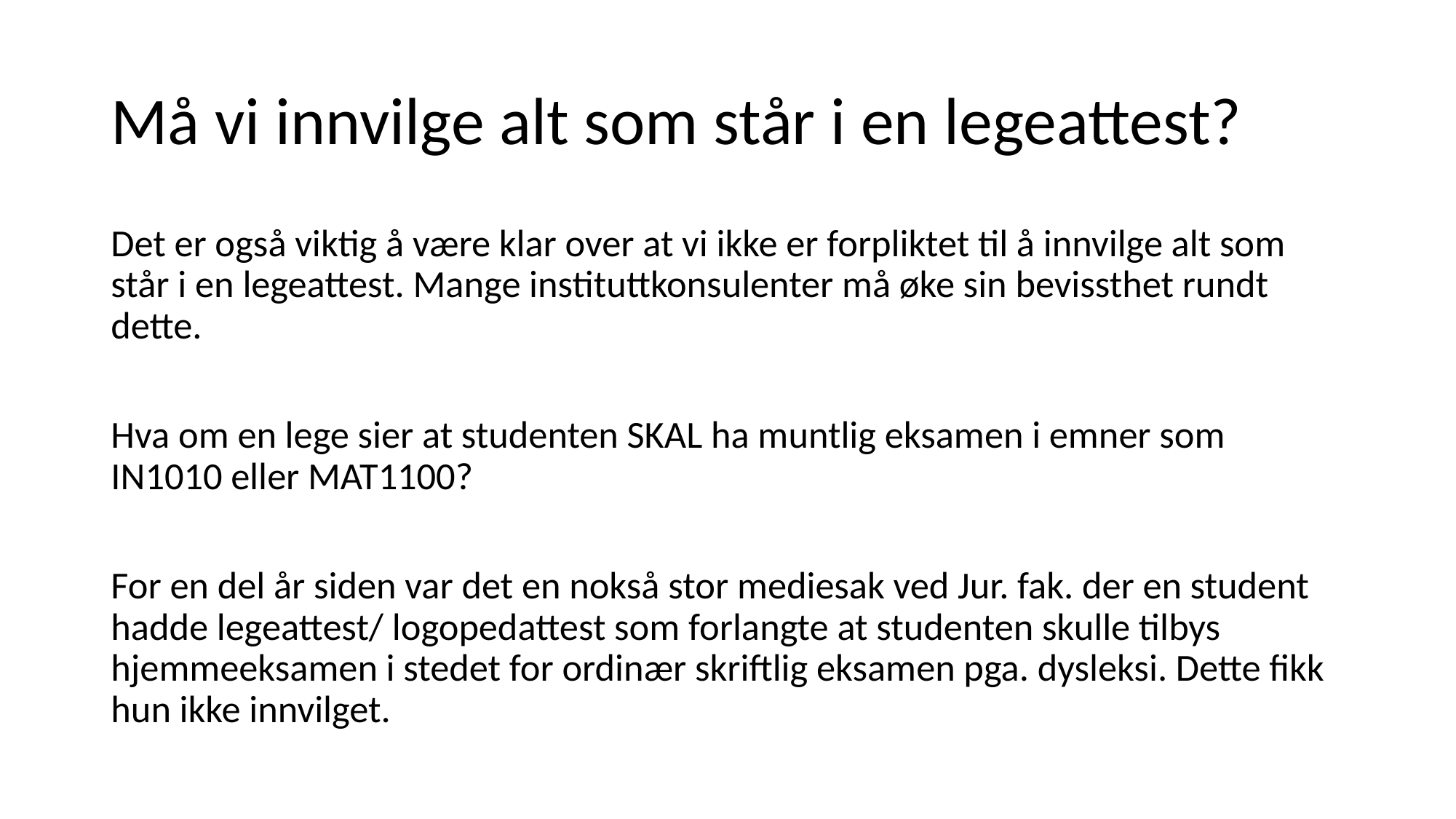

# Må vi innvilge alt som står i en legeattest?
Det er også viktig å være klar over at vi ikke er forpliktet til å innvilge alt som står i en legeattest. Mange instituttkonsulenter må øke sin bevissthet rundt dette.

Hva om en lege sier at studenten SKAL ha muntlig eksamen i emner som IN1010 eller MAT1100?

For en del år siden var det en nokså stor mediesak ved Jur. fak. der en student hadde legeattest/ logopedattest som forlangte at studenten skulle tilbys hjemmeeksamen i stedet for ordinær skriftlig eksamen pga. dysleksi. Dette fikk hun ikke innvilget.